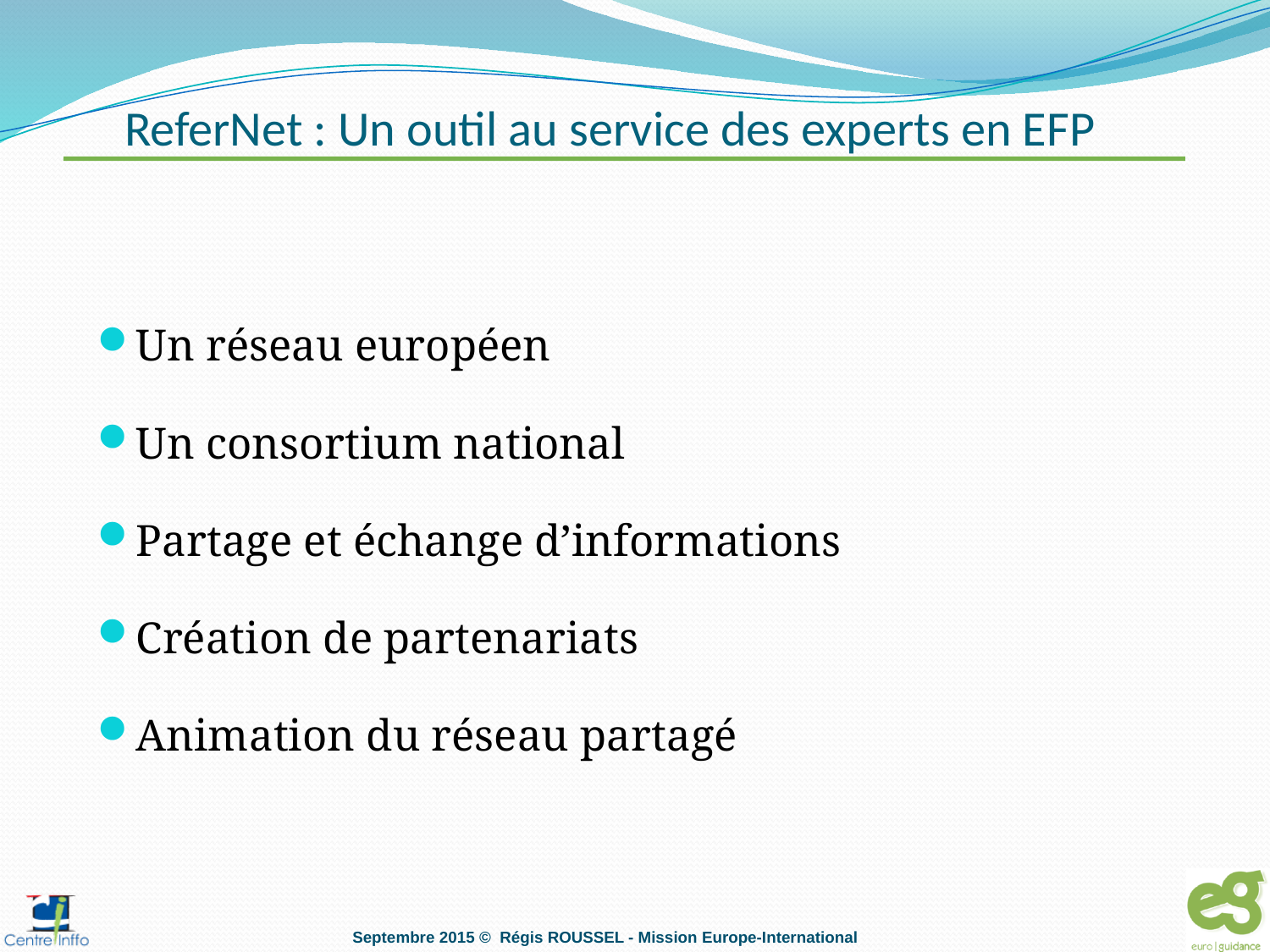

# ReferNet : Un outil au service des experts en EFP
Un réseau européen
Un consortium national
Partage et échange d’informations
Création de partenariats
Animation du réseau partagé